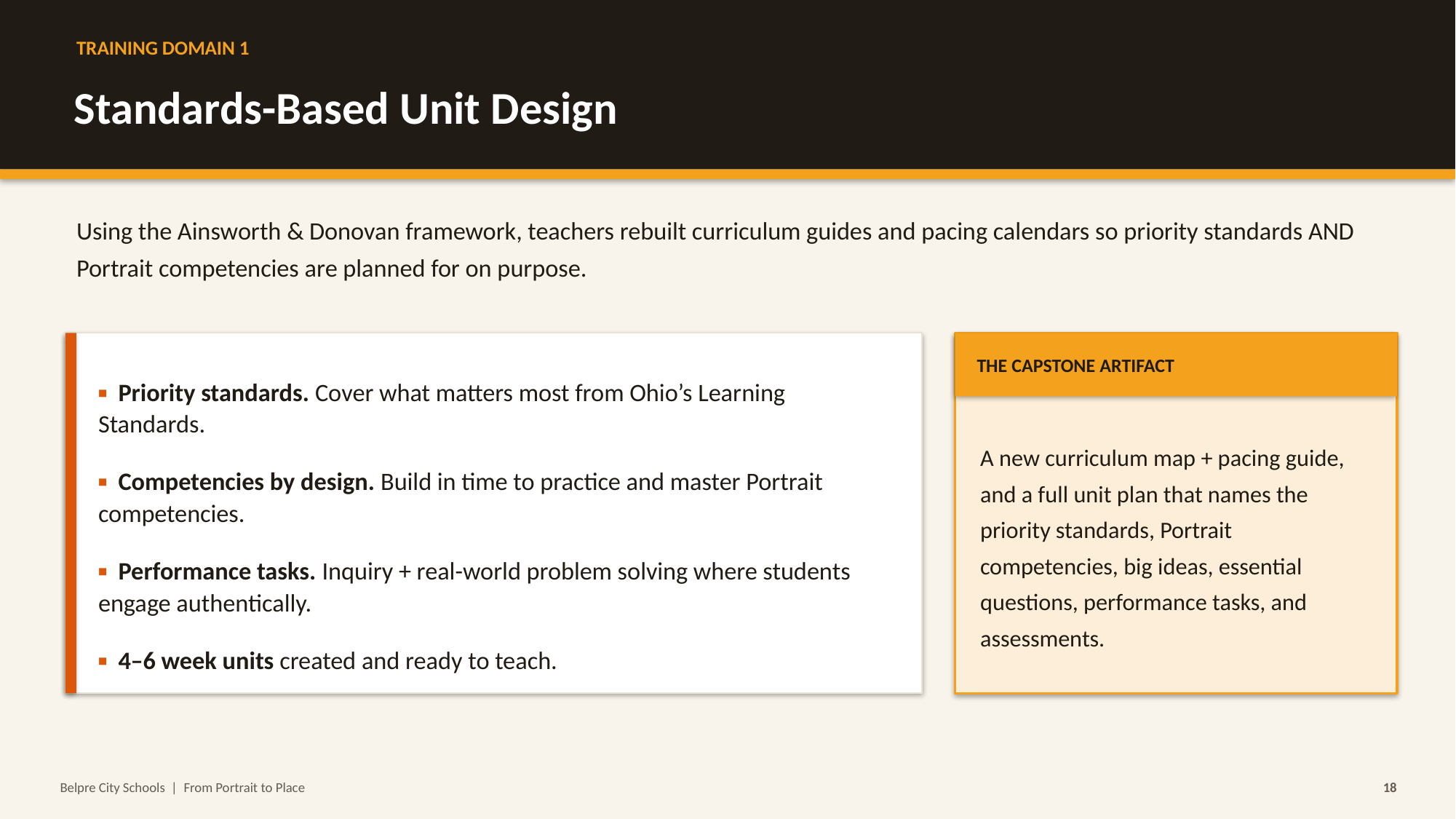

TRAINING DOMAIN 1
Standards-Based Unit Design

Using the Ainsworth & Donovan framework, teachers rebuilt curriculum guides and pacing calendars so priority standards AND Portrait competencies are planned for on purpose.

THE CAPSTONE ARTIFACT
▪  Priority standards. Cover what matters most from Ohio’s Learning Standards.
▪  Competencies by design. Build in time to practice and master Portrait competencies.
▪  Performance tasks. Inquiry + real-world problem solving where students engage authentically.
▪  4–6 week units created and ready to teach.
A new curriculum map + pacing guide, and a full unit plan that names the priority standards, Portrait competencies, big ideas, essential questions, performance tasks, and assessments.
Belpre City Schools  |  From Portrait to Place
18